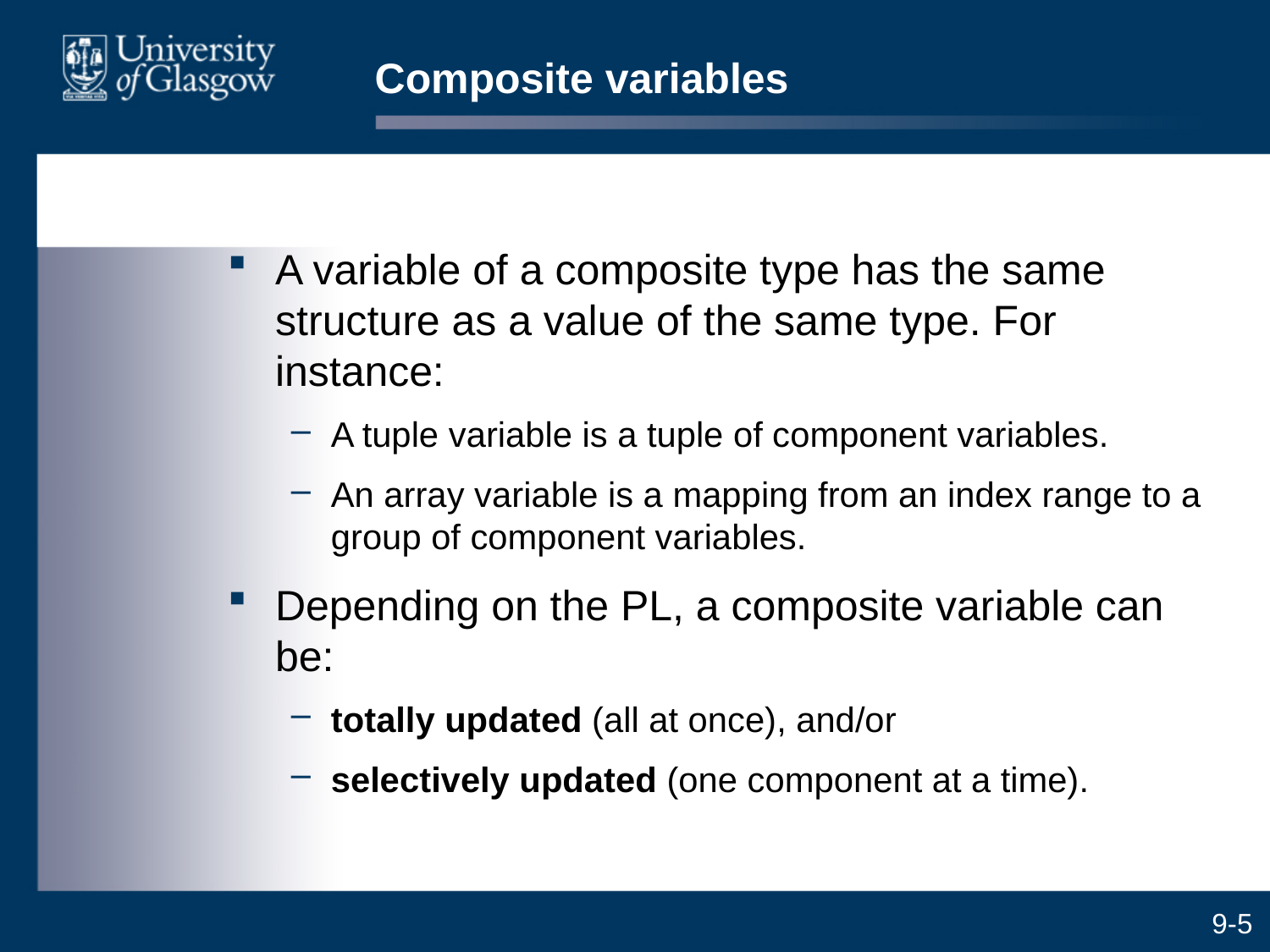

# Composite variables
A variable of a composite type has the same structure as a value of the same type. For instance:
A tuple variable is a tuple of component variables.
An array variable is a mapping from an index range to a group of component variables.
Depending on the PL, a composite variable can be:
totally updated (all at once), and/or
selectively updated (one component at a time).